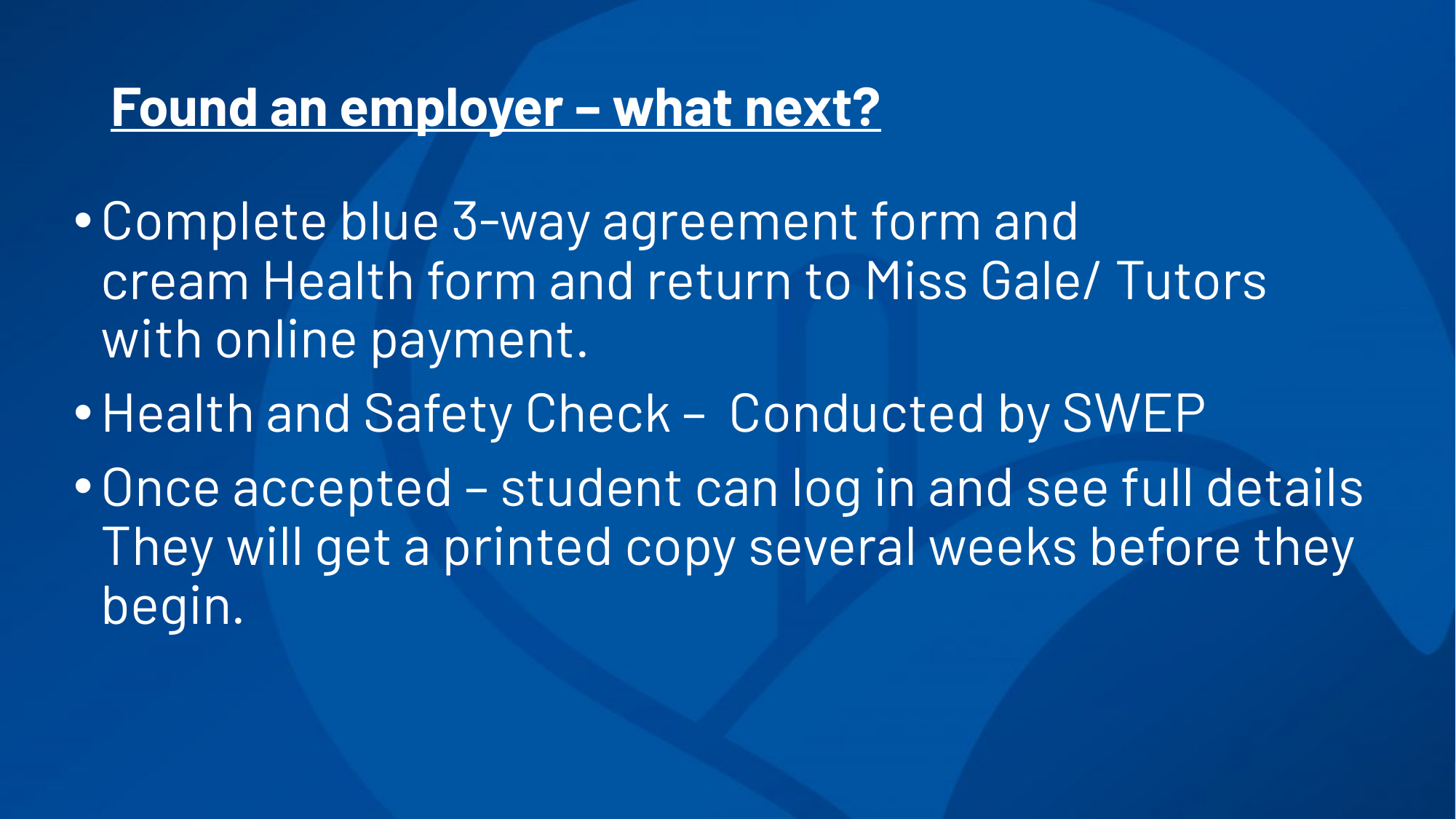

# Found an employer – what next?
Complete blue 3-way agreement form and
cream Health form and return to Miss Gale/ Tutors with online payment.
Health and Safety Check –  Conducted by SWEP
Once accepted – student can log in and see full details
They will get a printed copy several weeks before they begin.